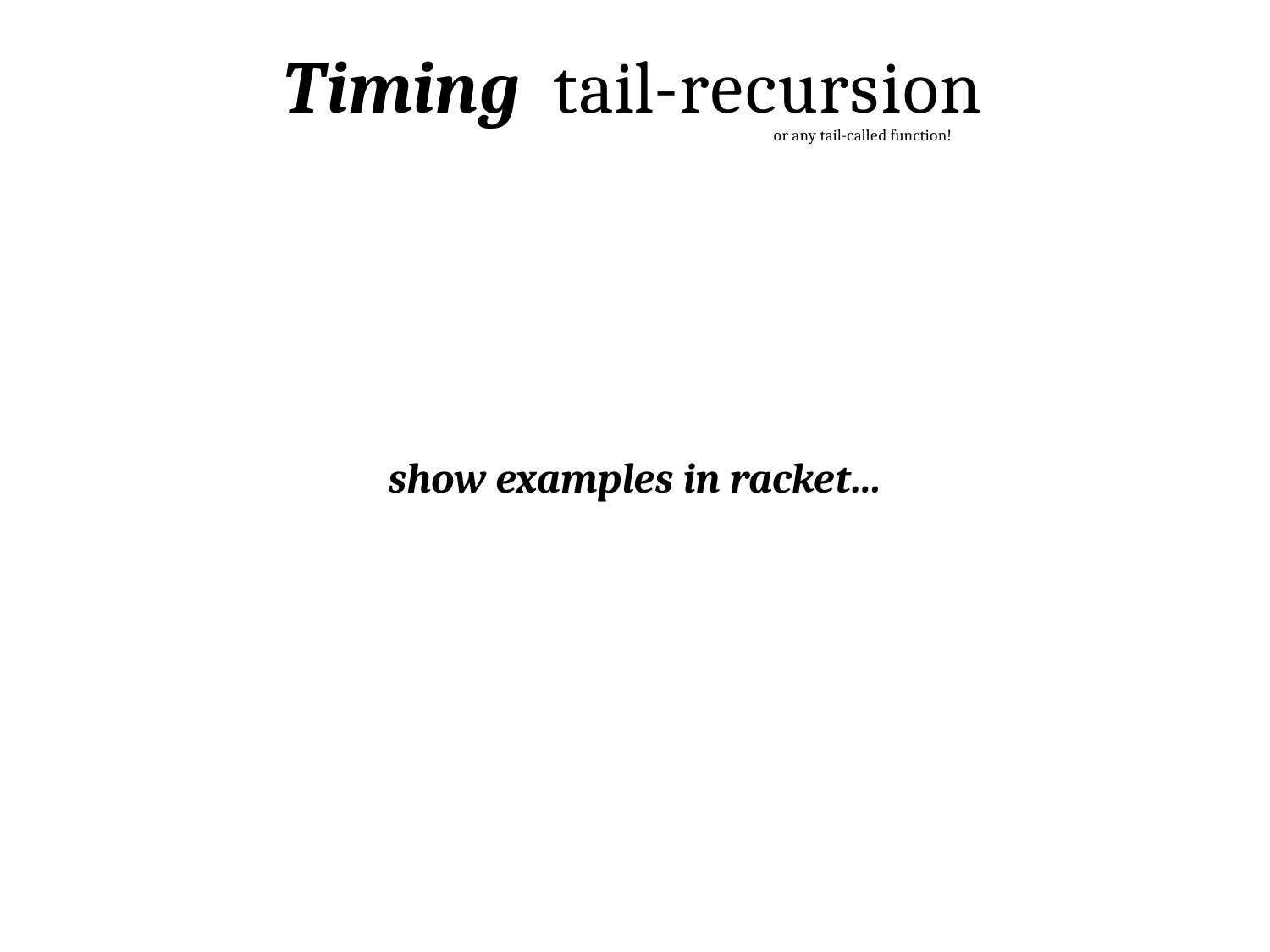

Timing  tail-recursion
or any tail-called function!
show examples in racket…